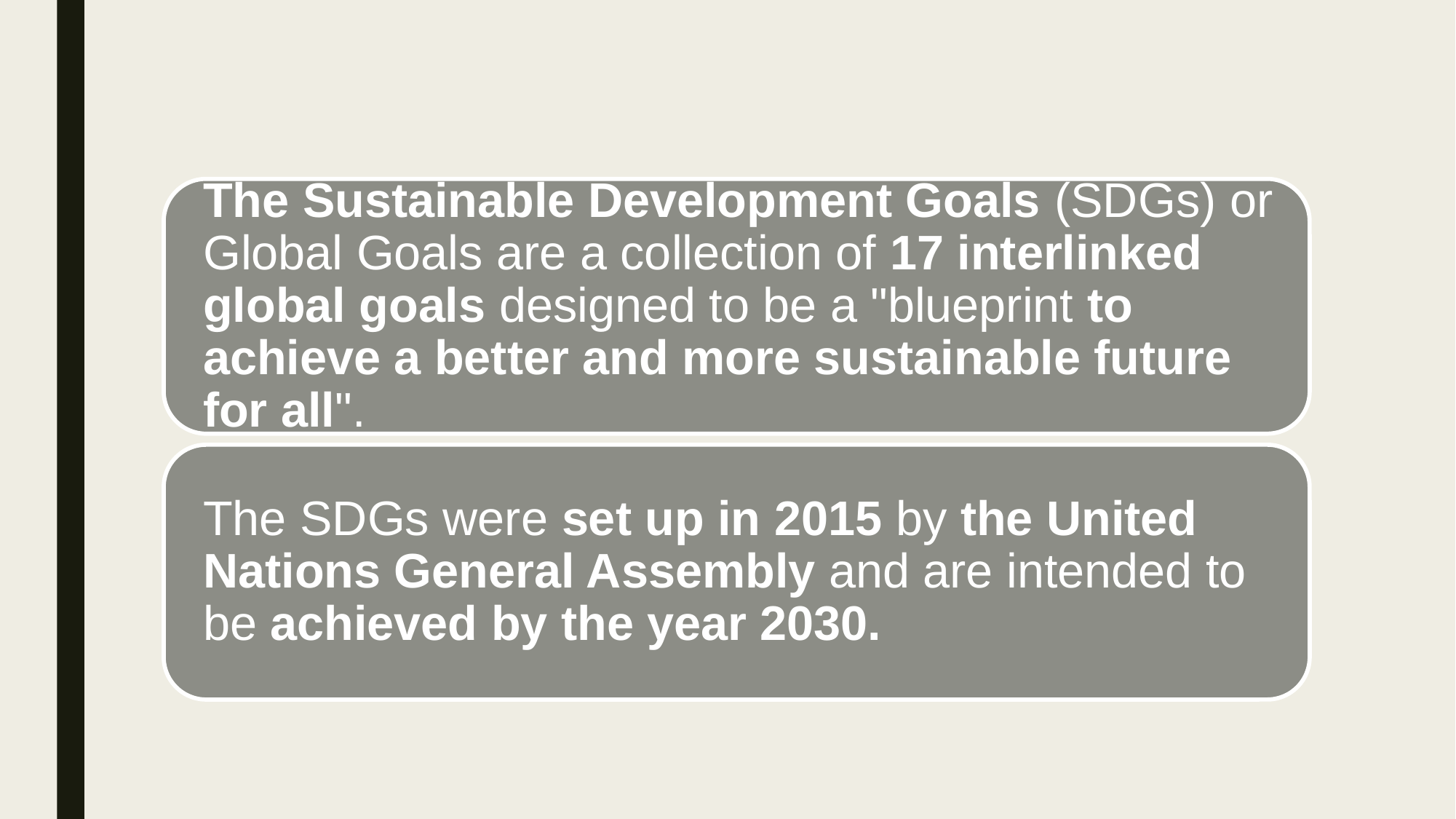

#
The Sustainable Development Goals (SDGs) or Global Goals are a collection of 17 interlinked global goals designed to be a "blueprint to achieve a better and more sustainable future for all".
The SDGs were set up in 2015 by the United Nations General Assembly and are intended to be achieved by the year 2030.